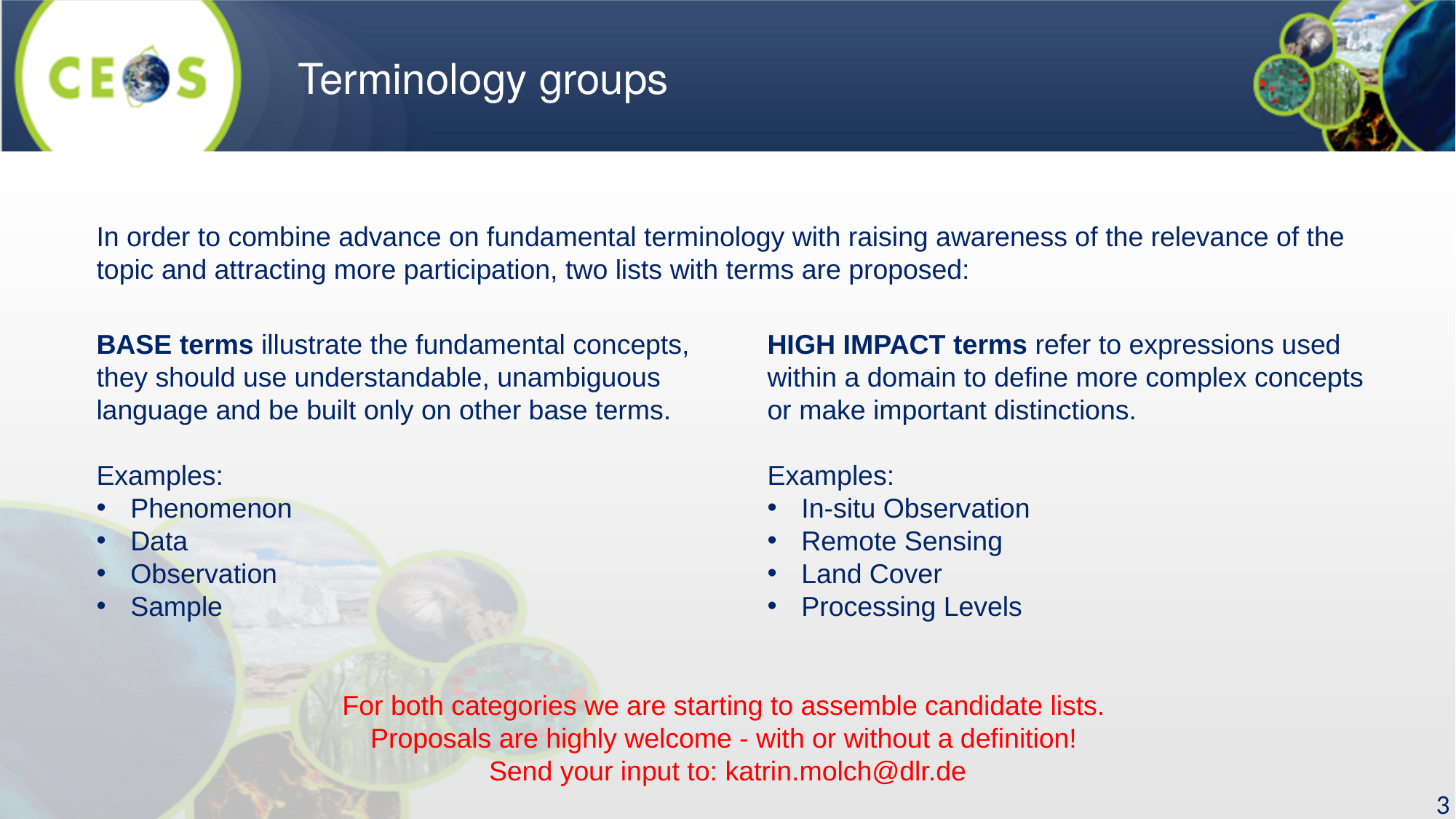

# Terminology groups
In order to combine advance on fundamental terminology with raising awareness of the relevance of the topic and attracting more participation, two lists with terms are proposed:

BASE terms illustrate the fundamental concepts, they should use understandable, unambiguous language and be built only on other base terms.

Examples:
Phenomenon
Data
Observation
Sample
HIGH IMPACT terms refer to expressions used within a domain to define more complex concepts or make important distinctions.

Examples:
In-situ Observation
Remote Sensing
Land Cover
Processing Levels

For both categories we are starting to assemble candidate lists.
Proposals are highly welcome - with or without a definition!
Send your input to: katrin.molch@dlr.de
3